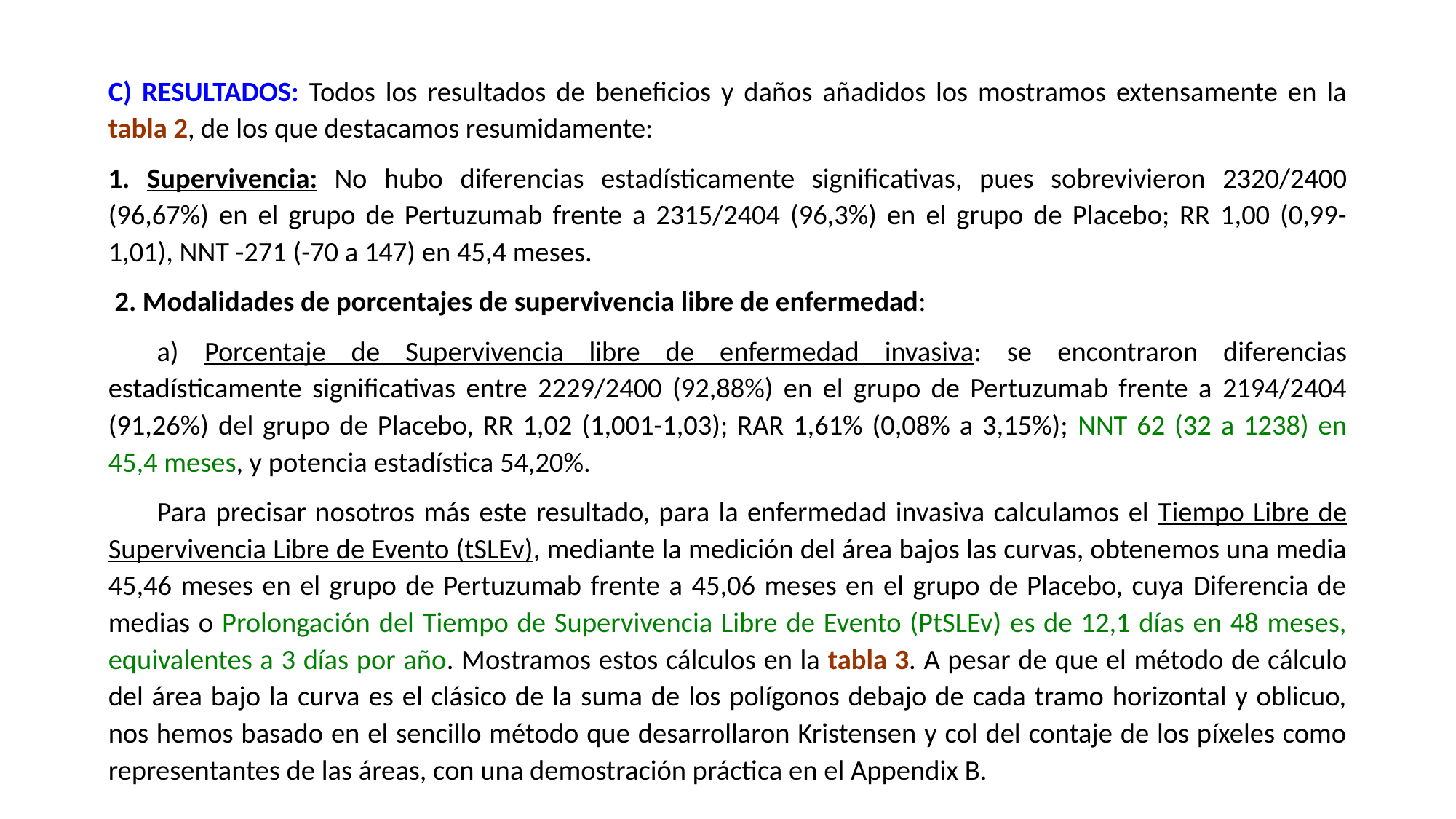

C) RESULTADOS: Todos los resultados de beneficios y daños añadidos los mostramos extensamente en la tabla 2, de los que destacamos resumidamente:
1. Supervivencia: No hubo diferencias estadísticamente significativas, pues sobrevivieron 2320/2400 (96,67%) en el grupo de Pertuzumab frente a 2315/2404 (96,3%) en el grupo de Placebo; RR 1,00 (0,99-1,01), NNT -271 (-70 a 147) en 45,4 meses.
 2. Modalidades de porcentajes de supervivencia libre de enfermedad:
a) Porcentaje de Supervivencia libre de enfermedad invasiva: se encontraron diferencias estadísticamente significativas entre 2229/2400 (92,88%) en el grupo de Pertuzumab frente a 2194/2404 (91,26%) del grupo de Placebo, RR 1,02 (1,001-1,03); RAR 1,61% (0,08% a 3,15%); NNT 62 (32 a 1238) en 45,4 meses, y potencia estadística 54,20%.
Para precisar nosotros más este resultado, para la enfermedad invasiva calculamos el Tiempo Libre de Supervivencia Libre de Evento (tSLEv), mediante la medición del área bajos las curvas, obtenemos una media 45,46 meses en el grupo de Pertuzumab frente a 45,06 meses en el grupo de Placebo, cuya Diferencia de medias o Prolongación del Tiempo de Supervivencia Libre de Evento (PtSLEv) es de 12,1 días en 48 meses, equivalentes a 3 días por año. Mostramos estos cálculos en la tabla 3. A pesar de que el método de cálculo del área bajo la curva es el clásico de la suma de los polígonos debajo de cada tramo horizontal y oblicuo, nos hemos basado en el sencillo método que desarrollaron Kristensen y col del contaje de los píxeles como representantes de las áreas, con una demostración práctica en el Appendix B.